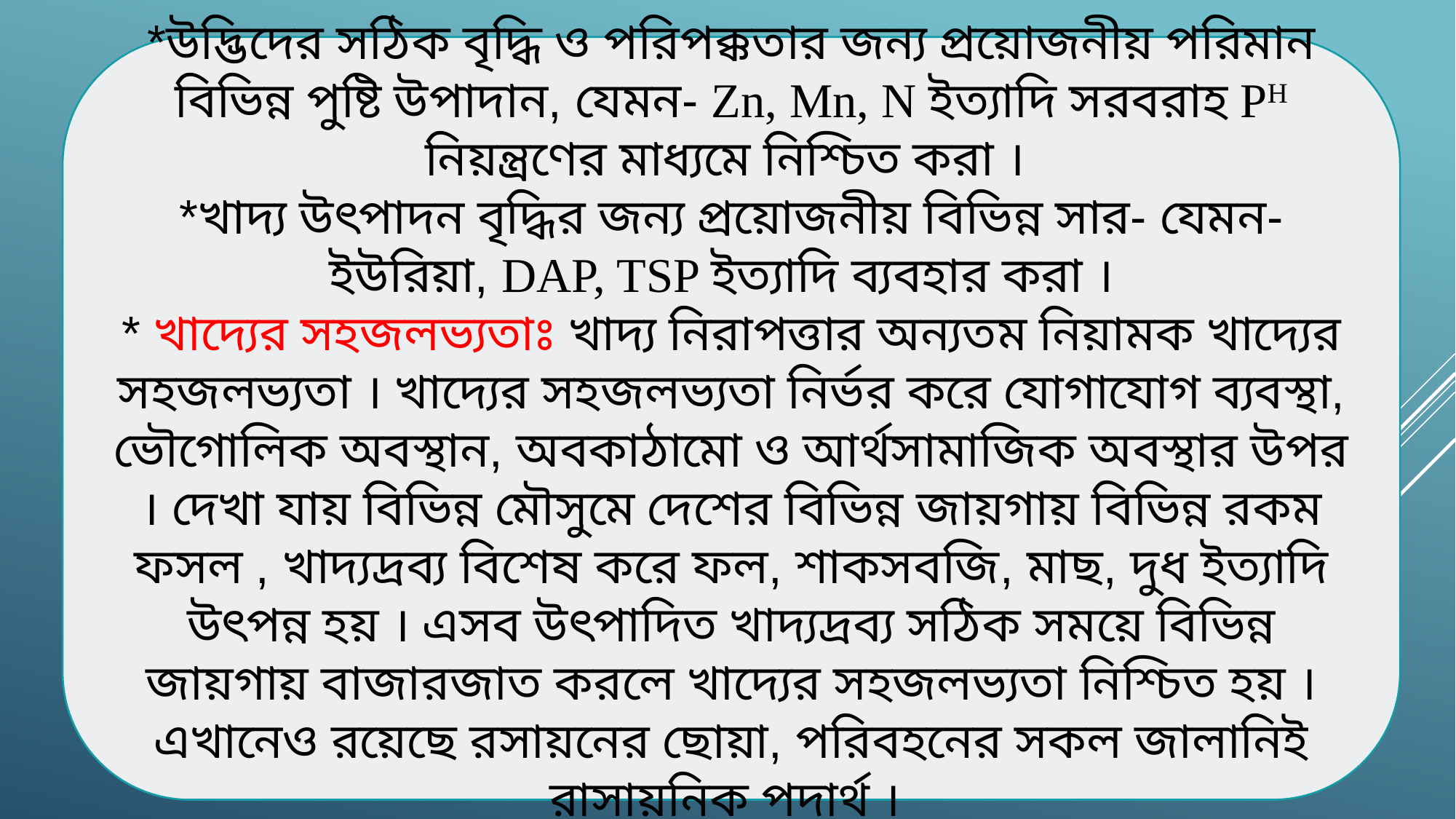

*উদ্ভিদের সঠিক বৃদ্ধি ও পরিপক্কতার জন্য প্রয়োজনীয় পরিমান বিভিন্ন পুষ্টি উপাদান, যেমন- Zn, Mn, N ইত্যাদি সরবরাহ PH নিয়ন্ত্রণের মাধ্যমে নিশ্চিত করা ।
*খাদ্য উৎপাদন বৃদ্ধির জন্য প্রয়োজনীয় বিভিন্ন সার- যেমন- ইউরিয়া, DAP, TSP ইত্যাদি ব্যবহার করা ।
* খাদ্যের সহজলভ্যতাঃ খাদ্য নিরাপত্তার অন্যতম নিয়ামক খাদ্যের সহজলভ্যতা । খাদ্যের সহজলভ্যতা নির্ভর করে যোগাযোগ ব্যবস্থা, ভৌগোলিক অবস্থান, অবকাঠামো ও আর্থসামাজিক অবস্থার উপর । দেখা যায় বিভিন্ন মৌসুমে দেশের বিভিন্ন জায়গায় বিভিন্ন রকম ফসল , খাদ্যদ্রব্য বিশেষ করে ফল, শাকসবজি, মাছ, দুধ ইত্যাদি উৎপন্ন হয় । এসব উৎপাদিত খাদ্যদ্রব্য সঠিক সময়ে বিভিন্ন জায়গায় বাজারজাত করলে খাদ্যের সহজলভ্যতা নিশ্চিত হয় । এখানেও রয়েছে রসায়নের ছোয়া, পরিবহনের সকল জালানিই রাসায়নিক পদার্থ ।